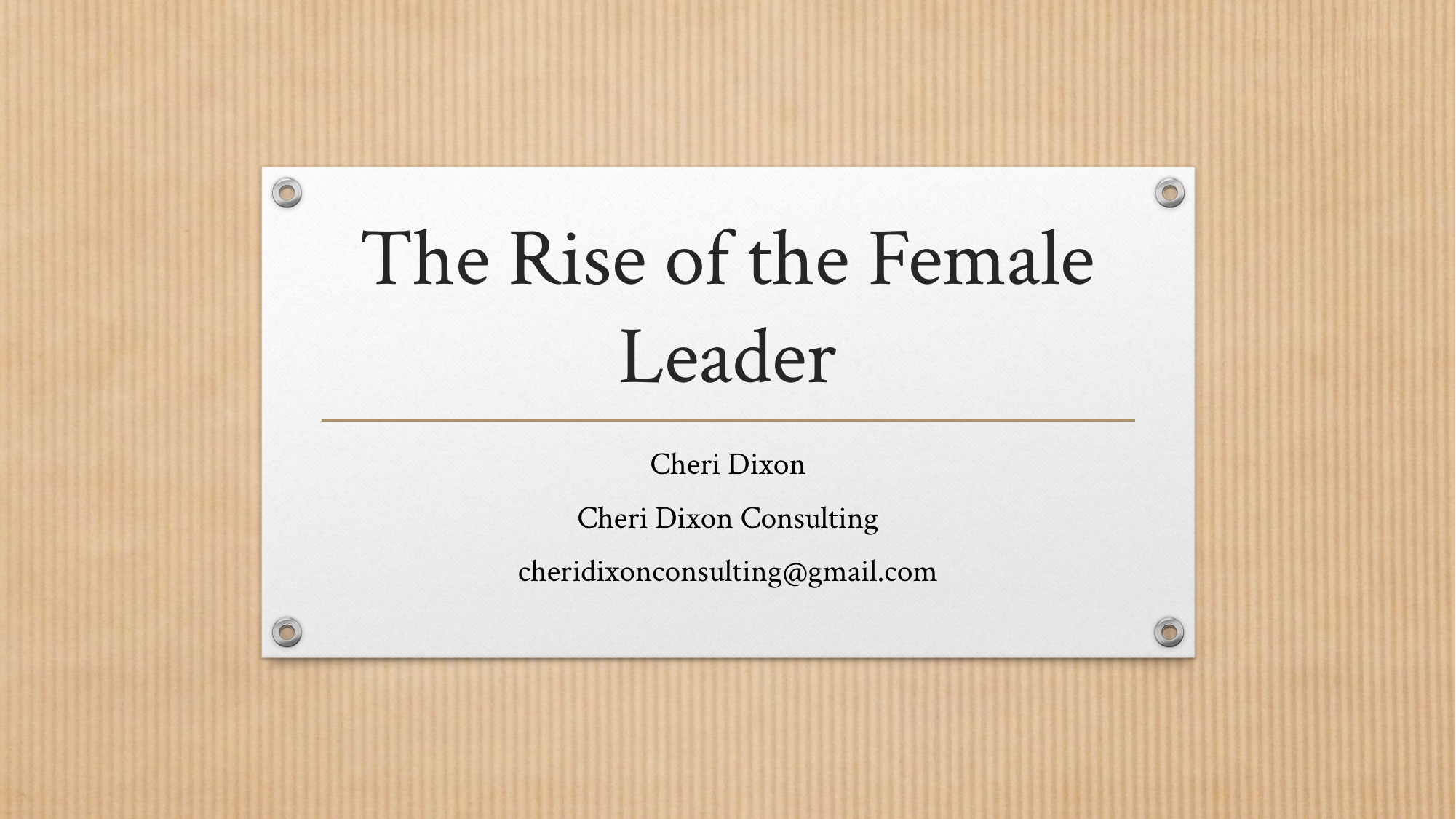

# The Rise of the Female Leader
Cheri Dixon
Cheri Dixon Consulting
cheridixonconsulting@gmail.com